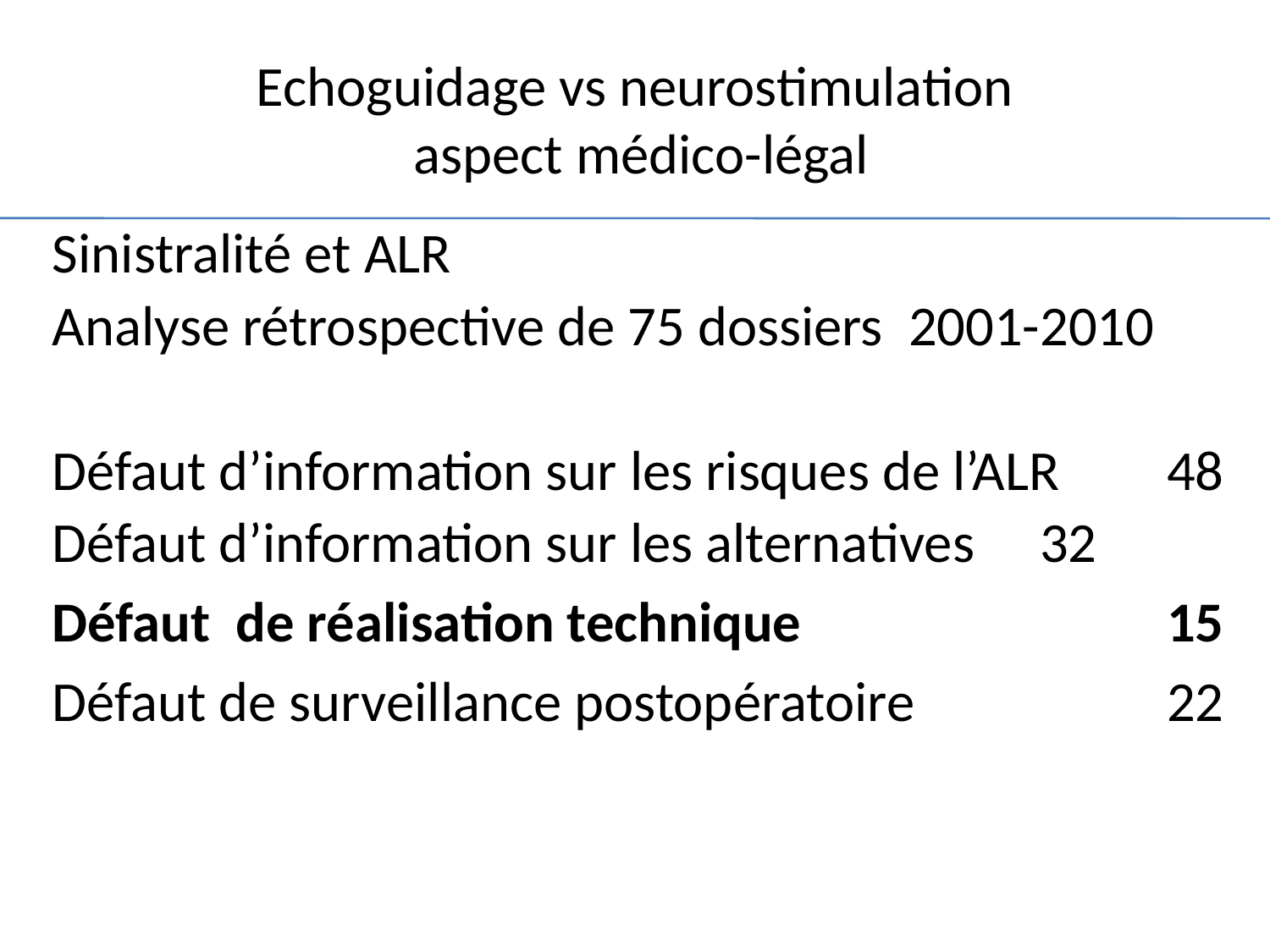

# Echoguidage vs neurostimulation aspect médico-légal
Sinistralité et ALR
Analyse rétrospective de 75 dossiers  2001-2010

Défaut d’information sur les risques de l’ALR	    48
Défaut d’information sur les alternatives 	    32
Défaut  de réalisation technique		              15
Défaut de surveillance postopératoire 	              22